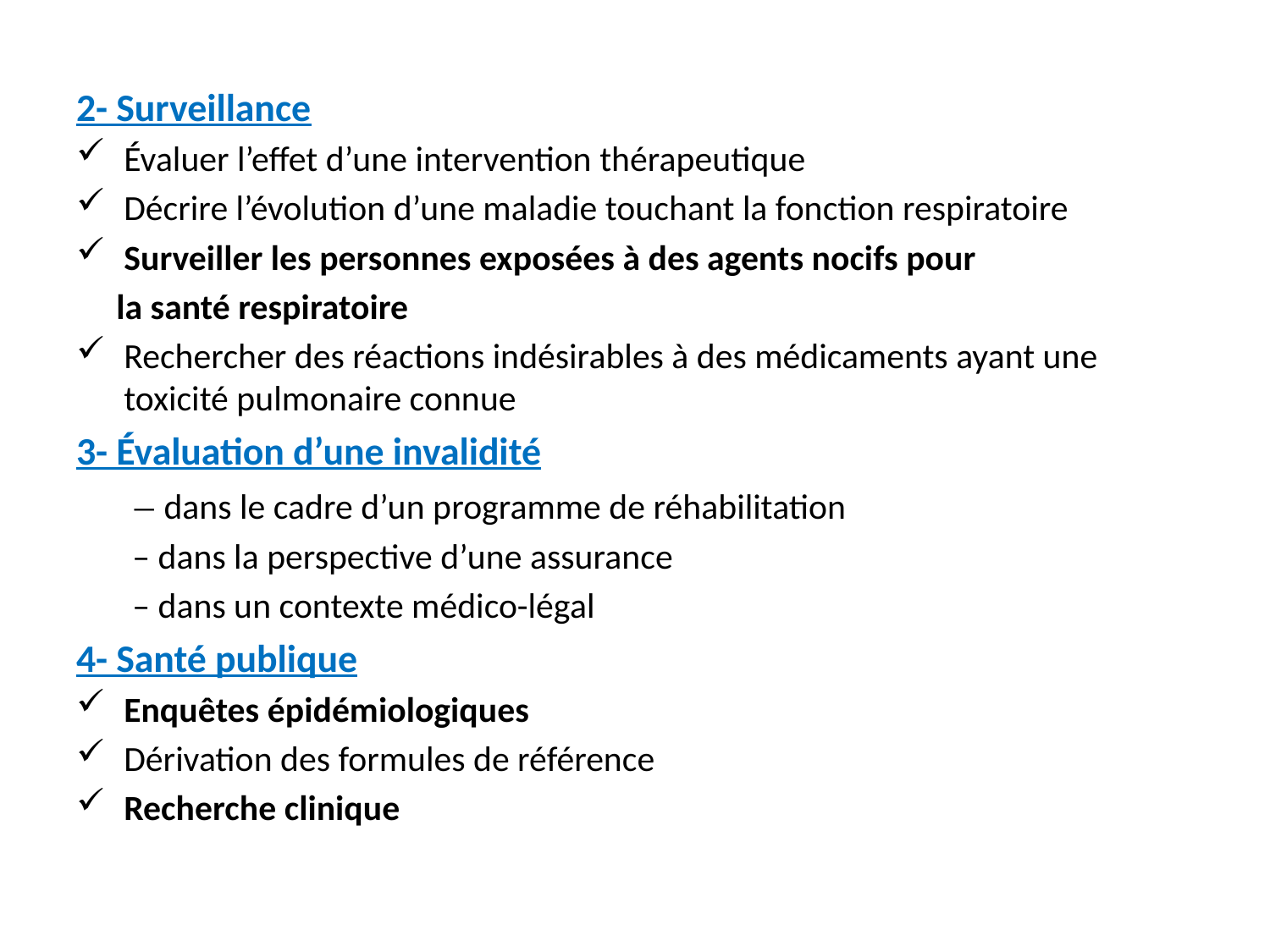

2- Surveillance
Évaluer l’effet d’une intervention thérapeutique
Décrire l’évolution d’une maladie touchant la fonction respiratoire
Surveiller les personnes exposées à des agents nocifs pour
     la santé respiratoire
Rechercher des réactions indésirables à des médicaments ayant une toxicité pulmonaire connue
3- Évaluation d’une invalidité
      – dans le cadre d’un programme de réhabilitation
       – dans la perspective d’une assurance
       – dans un contexte médico-légal
4- Santé publique
Enquêtes épidémiologiques
Dérivation des formules de référence
Recherche clinique